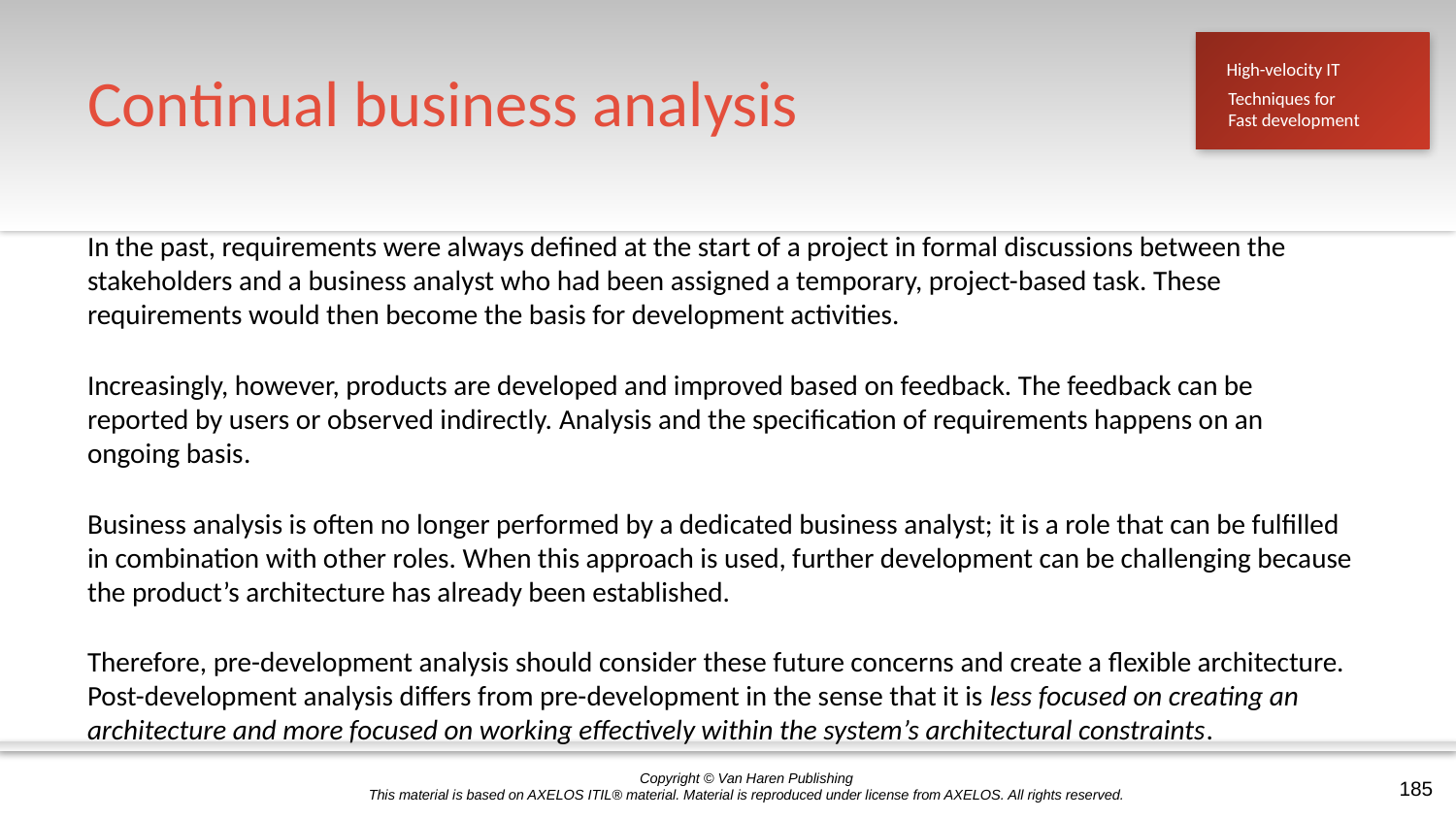

# Continual business analysis
High-velocity IT
Techniques for
Fast development
In the past, requirements were always defined at the start of a project in formal discussions between the stakeholders and a business analyst who had been assigned a temporary, project-based task. These requirements would then become the basis for development activities.

Increasingly, however, products are developed and improved based on feedback. The feedback can be reported by users or observed indirectly. Analysis and the specification of requirements happens on an ongoing basis.

Business analysis is often no longer performed by a dedicated business analyst; it is a role that can be fulfilled in combination with other roles. When this approach is used, further development can be challenging because the product’s architecture has already been established.

Therefore, pre-development analysis should consider these future concerns and create a flexible architecture. Post-development analysis differs from pre-development in the sense that it is less focused on creating an architecture and more focused on working effectively within the system’s architectural constraints.